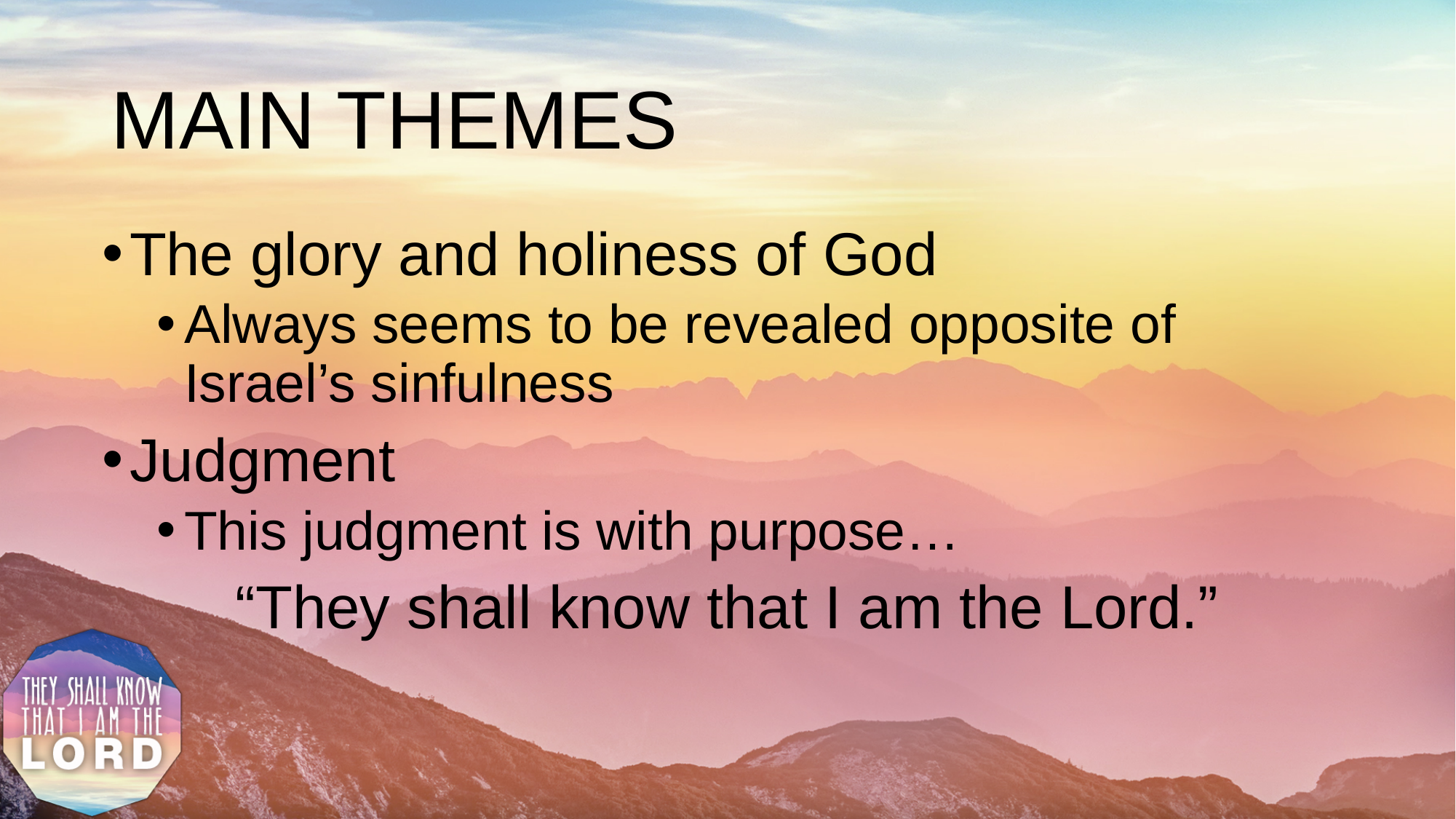

# MAIN THEMES
The glory and holiness of God
Always seems to be revealed opposite of Israel’s sinfulness
Judgment
This judgment is with purpose…
“They shall know that I am the Lord.”